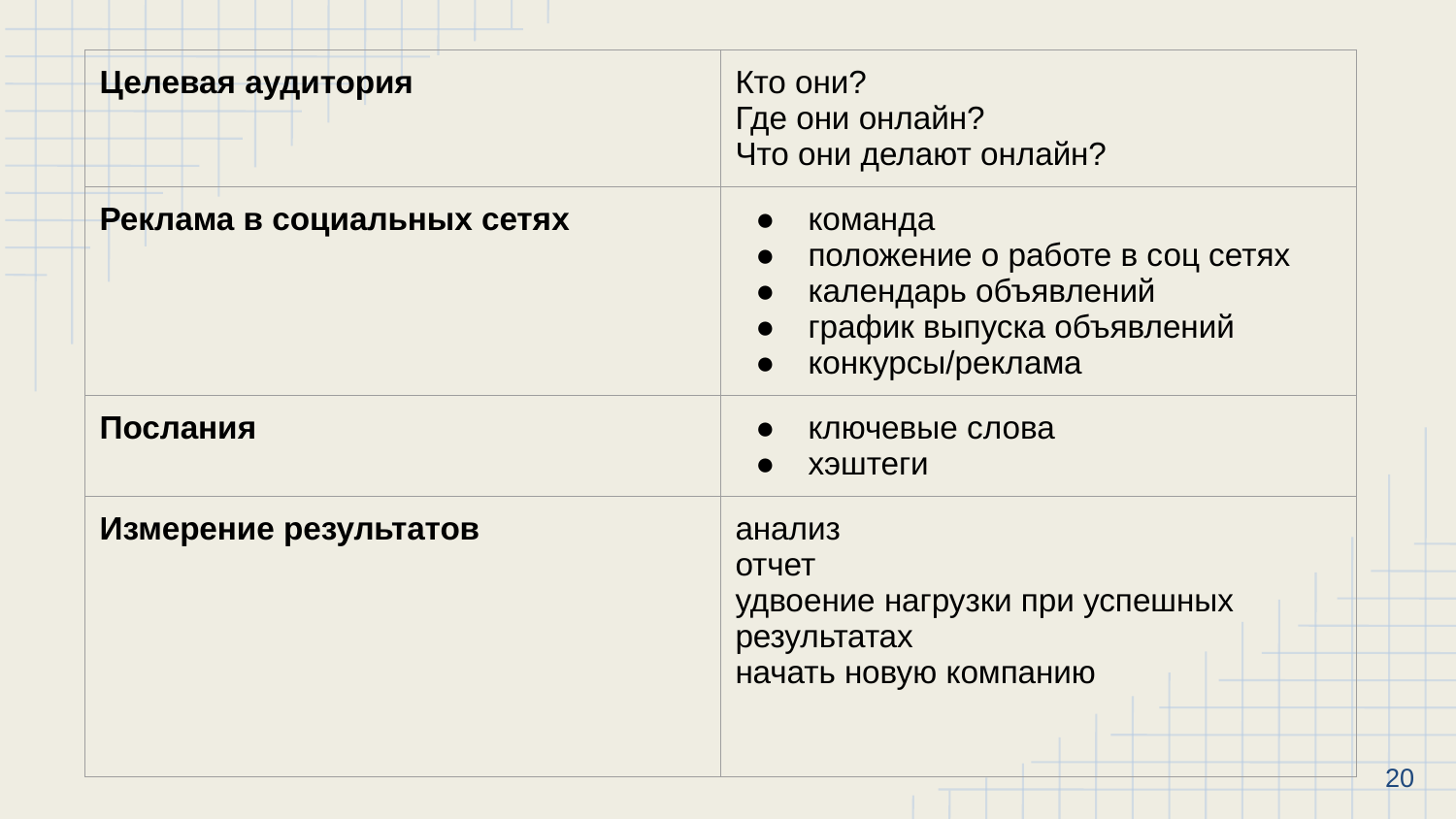

| Целевая аудитория | Кто они? Где они онлайн? Что они делают онлайн? |
| --- | --- |
| Реклама в социальных сетях | команда положение о работе в соц сетях календарь объявлений график выпуска объявлений конкурсы/реклама |
| Послания | ключевые слова хэштеги |
| Измерение результатов | анализ отчет удвоение нагрузки при успешных результатах начать новую компанию |